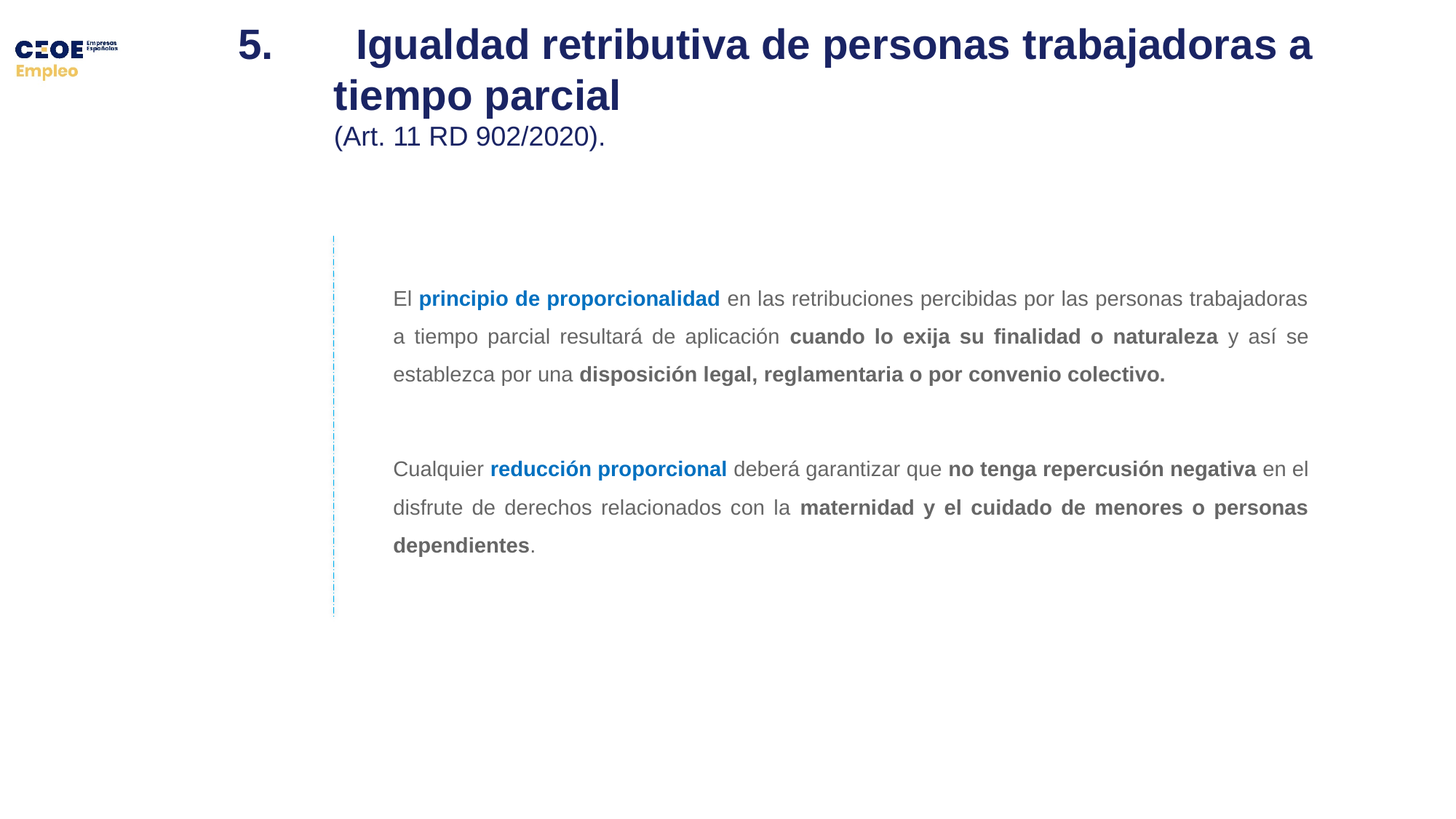

# 5.       Igualdad retributiva de personas trabajadoras a tiempo parcial (Art. 11 RD 902/2020).

El principio de proporcionalidad en las retribuciones percibidas por las personas trabajadoras a tiempo parcial resultará de aplicación cuando lo exija su finalidad o naturaleza y así se establezca por una disposición legal, reglamentaria o por convenio colectivo.

Cualquier reducción proporcional deberá garantizar que no tenga repercusión negativa en el disfrute de derechos relacionados con la maternidad y el cuidado de menores o personas dependientes.